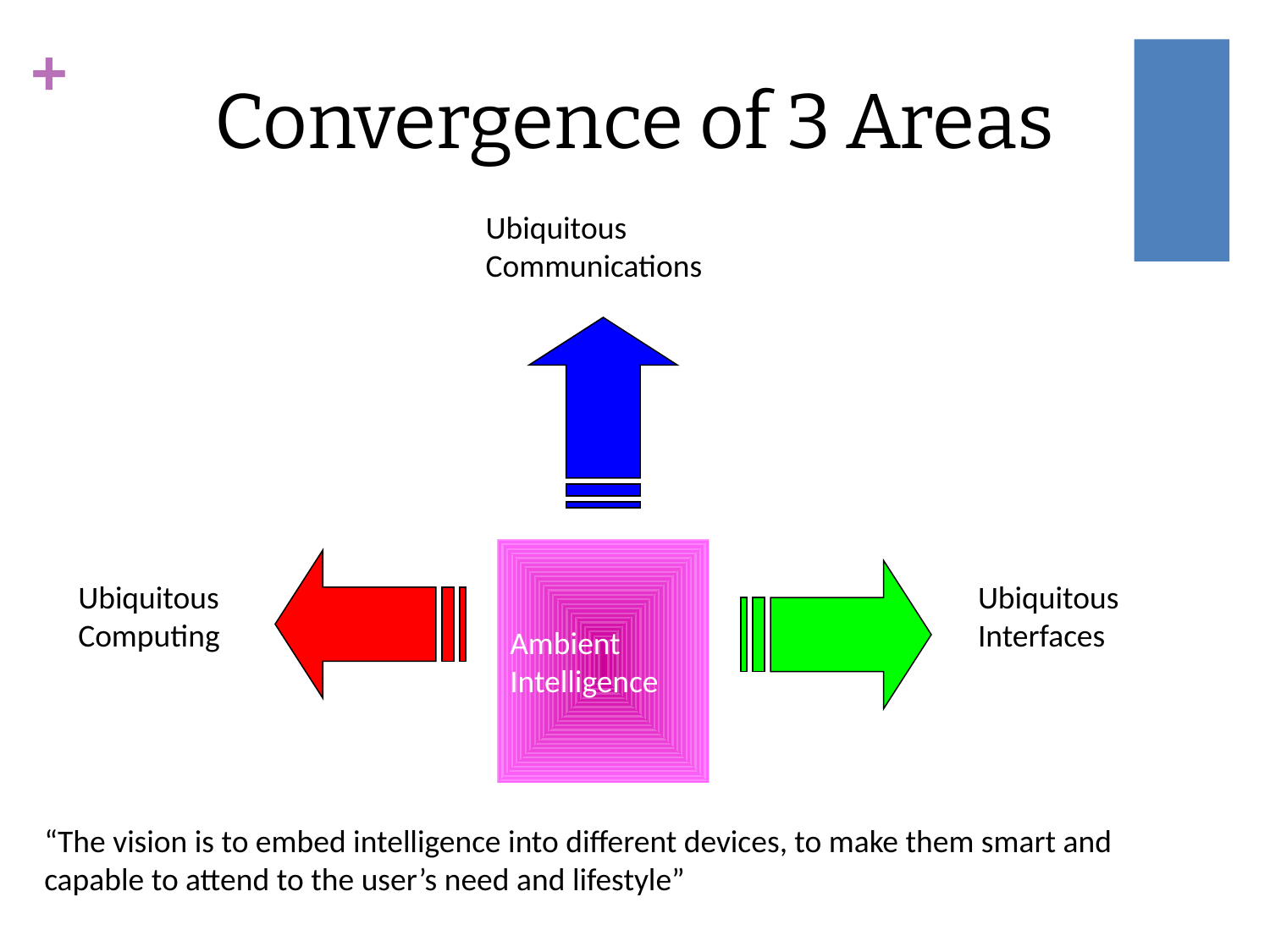

# Convergence of 3 Areas
Ubiquitous
Communications

Ambient
Intelligence

Ubiquitous
Computing
Ubiquitous
Interfaces
“The vision is to embed intelligence into different devices, to make them smart and capable to attend to the user’s need and lifestyle”
12